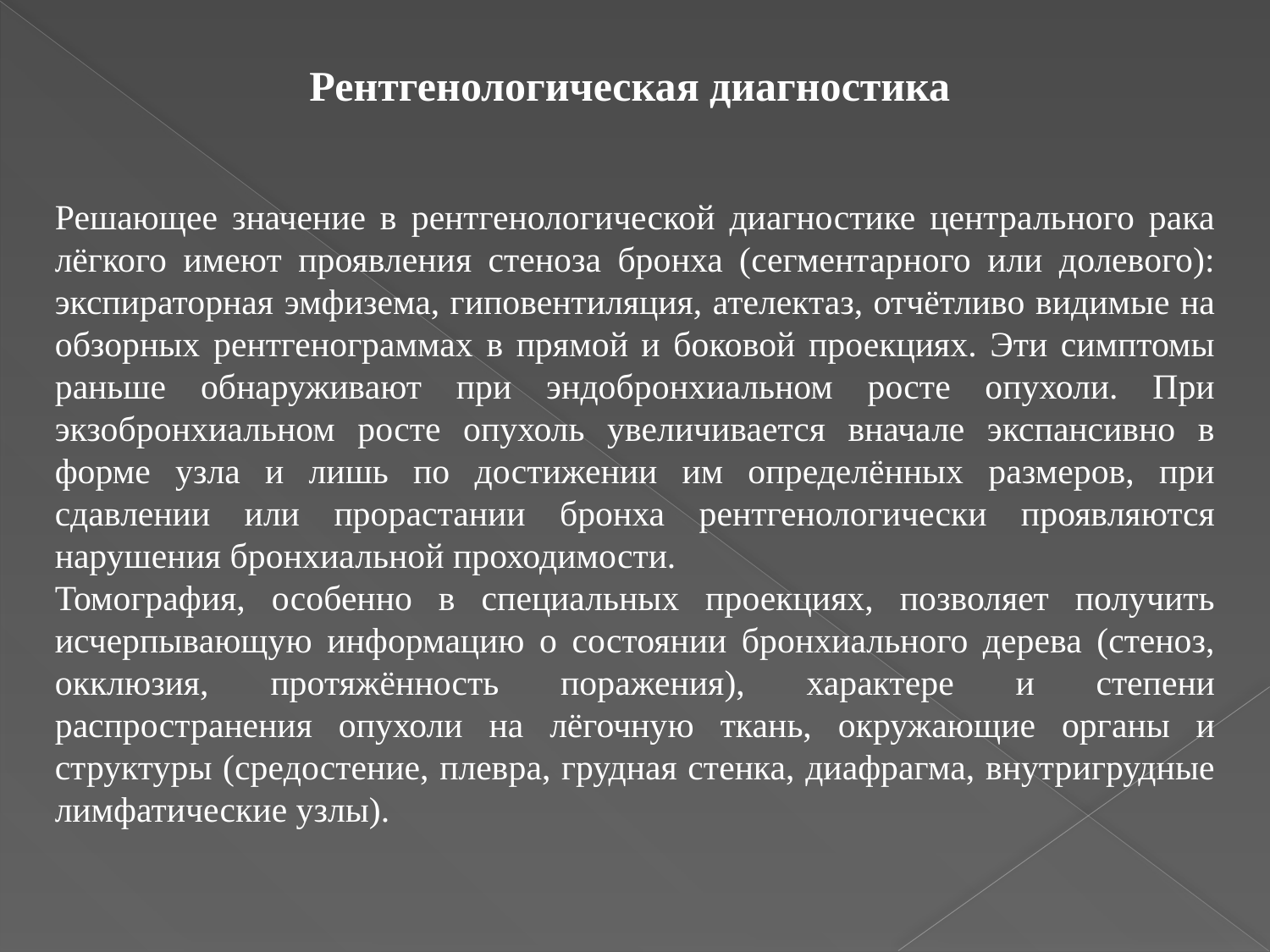

Рентгенологическая диагностика

Решающее значение в рентгенологической диагностике центрального рака лёгкого имеют проявления стеноза бронха (сегментарного или долевого): экспираторная эмфизема, гиповентиляция, ателектаз, отчётливо видимые на обзорных рентгенограммах в прямой и боковой проекциях. Эти симптомы раньше обнаруживают при эндобронхиальном росте опухоли. При экзобронхиальном росте опухоль увеличивается вначале экспансивно в форме узла и лишь по достижении им определённых размеров, при сдавлении или прорастании бронха рентгенологически проявляются нарушения бронхиальной проходимости.
Томография, особенно в специальных проекциях, позволяет получить исчерпывающую информацию о состоянии бронхиального дерева (стеноз, окклюзия, протяжённость поражения), характере и степени распространения опухоли на лёгочную ткань, окружающие органы и структуры (средостение, плевра, грудная стенка, диафрагма, внутригрудные лимфатические узлы).